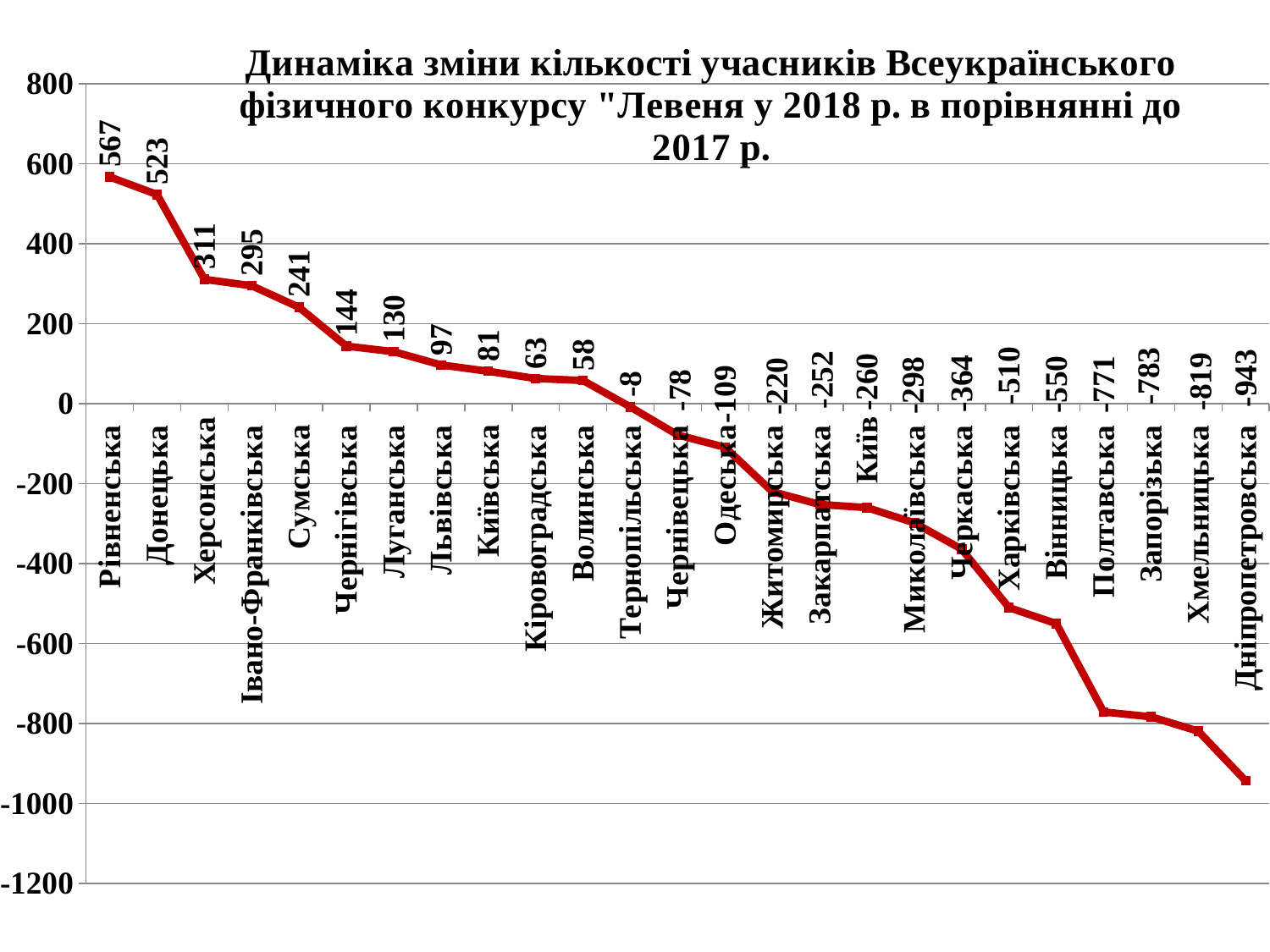

### Chart: Динаміка зміни кількості учасників Всеукраїнського фізичного конкурсу "Левеня у 2018 р. в порівнянні до 2017 р.

| Category | 2018-2017 |
|---|---|
| Рівненська  | 567.0 |
| Донецька  | 523.0 |
| Херсонська | 311.0 |
| Івано-Франківська  | 295.0 |
| Сумська  | 241.0 |
| Чернігівська  | 144.0 |
| Луганська  | 130.0 |
| Львівська  | 97.0 |
| Київська  | 81.0 |
| Кіровоградська  | 63.0 |
| Волинська  | 58.0 |
| Тернопільська  | -8.0 |
| Чернівецька  | -78.0 |
| Одеська  | -109.0 |
| Житомирська  | -220.0 |
| Закарпатська  | -252.0 |
| Київ | -260.0 |
| Миколаївська  | -298.0 |
| Черкаська  | -364.0 |
| Харківська  | -510.0 |
| Вінницька  | -550.0 |
| Полтавська  | -771.0 |
| Запорізька  | -783.0 |
| Хмельницька  | -819.0 |
| Дніпропетровська  | -943.0 |